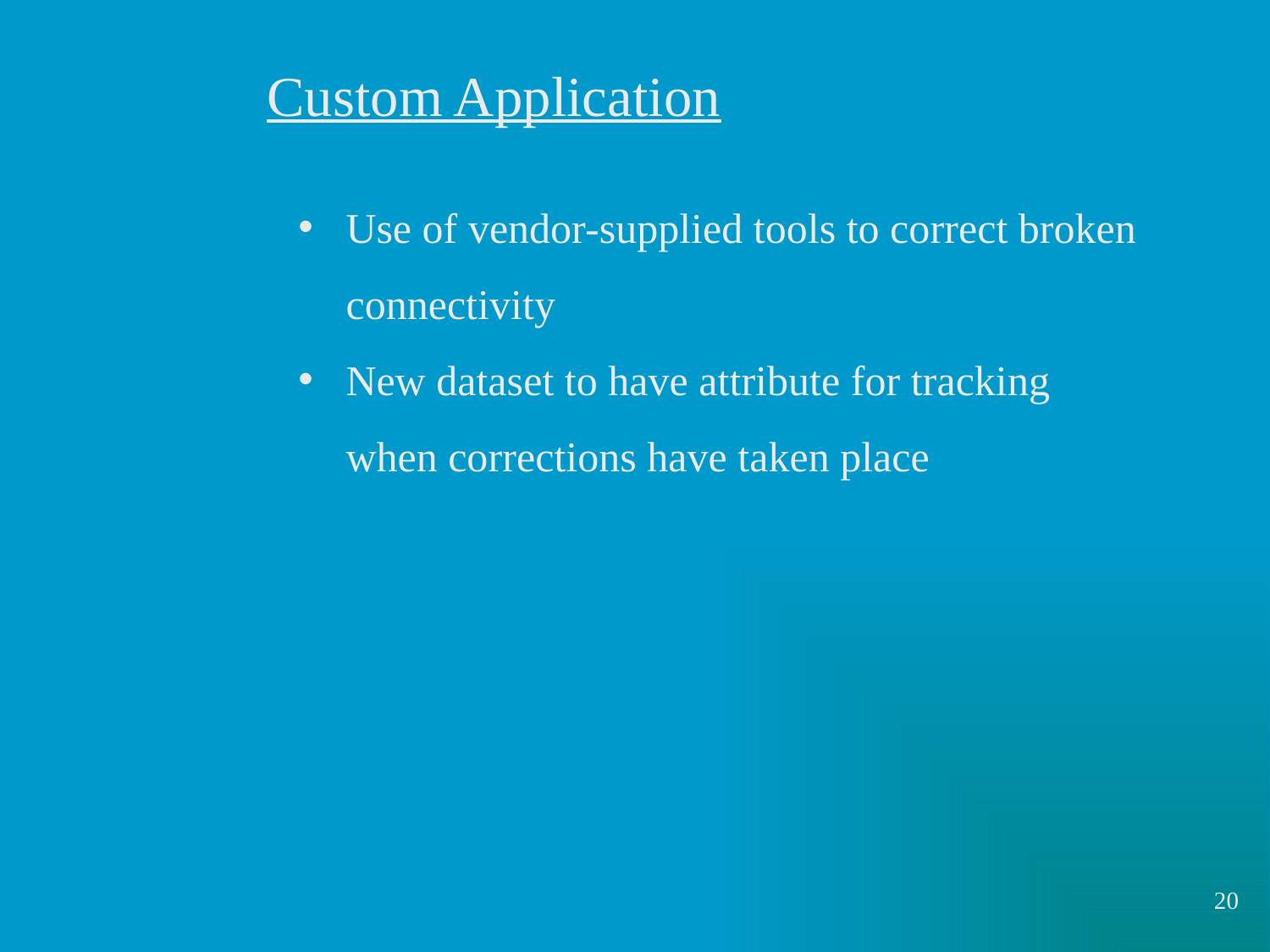

Custom Application
Use of vendor-supplied tools to correct broken connectivity
New dataset to have attribute for tracking when corrections have taken place
20